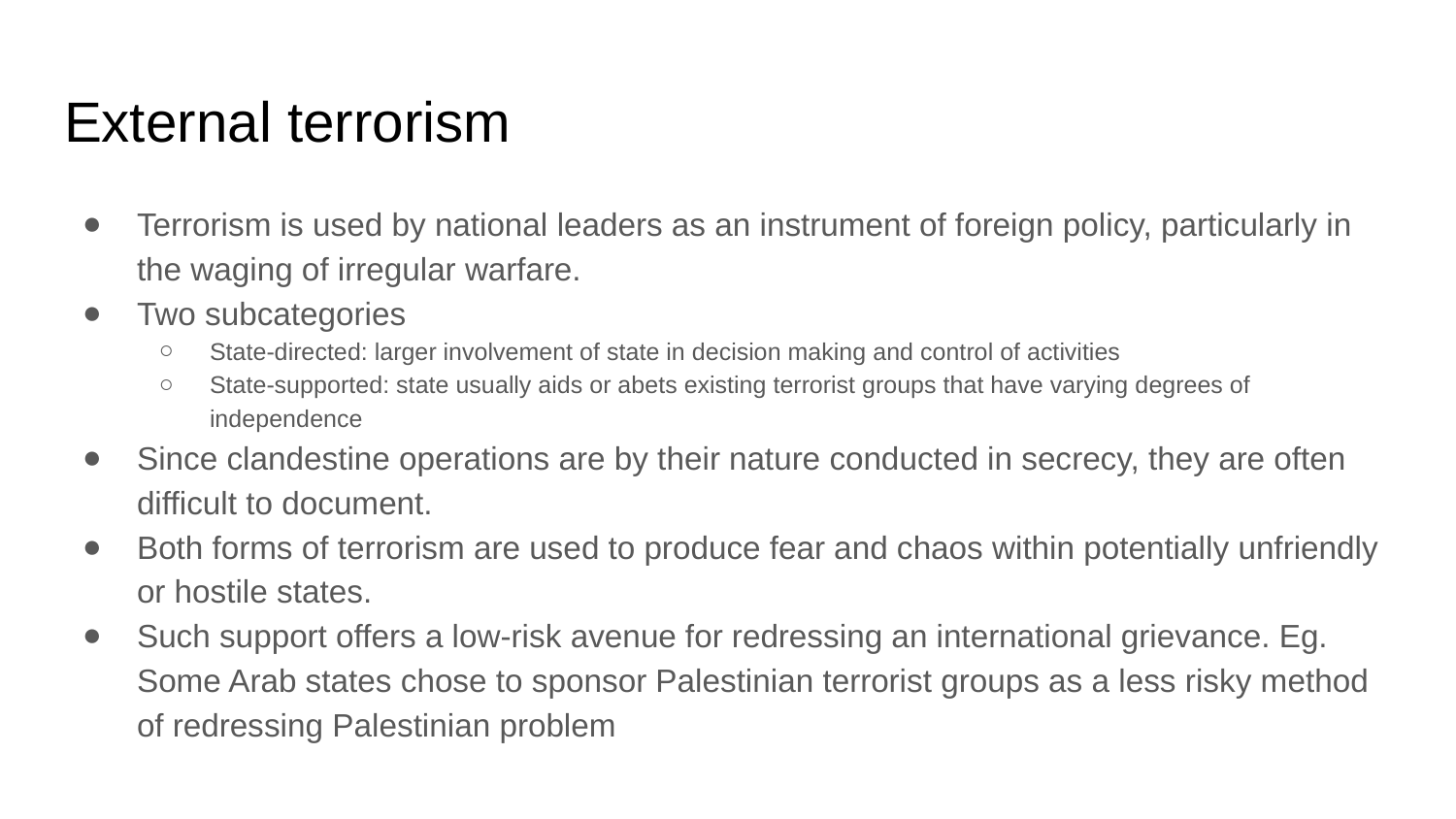

# External terrorism
Terrorism is used by national leaders as an instrument of foreign policy, particularly in the waging of irregular warfare.
Two subcategories
State-directed: larger involvement of state in decision making and control of activities
State-supported: state usually aids or abets existing terrorist groups that have varying degrees of independence
Since clandestine operations are by their nature conducted in secrecy, they are often difficult to document.
Both forms of terrorism are used to produce fear and chaos within potentially unfriendly or hostile states.
Such support offers a low-risk avenue for redressing an international grievance. Eg. Some Arab states chose to sponsor Palestinian terrorist groups as a less risky method of redressing Palestinian problem